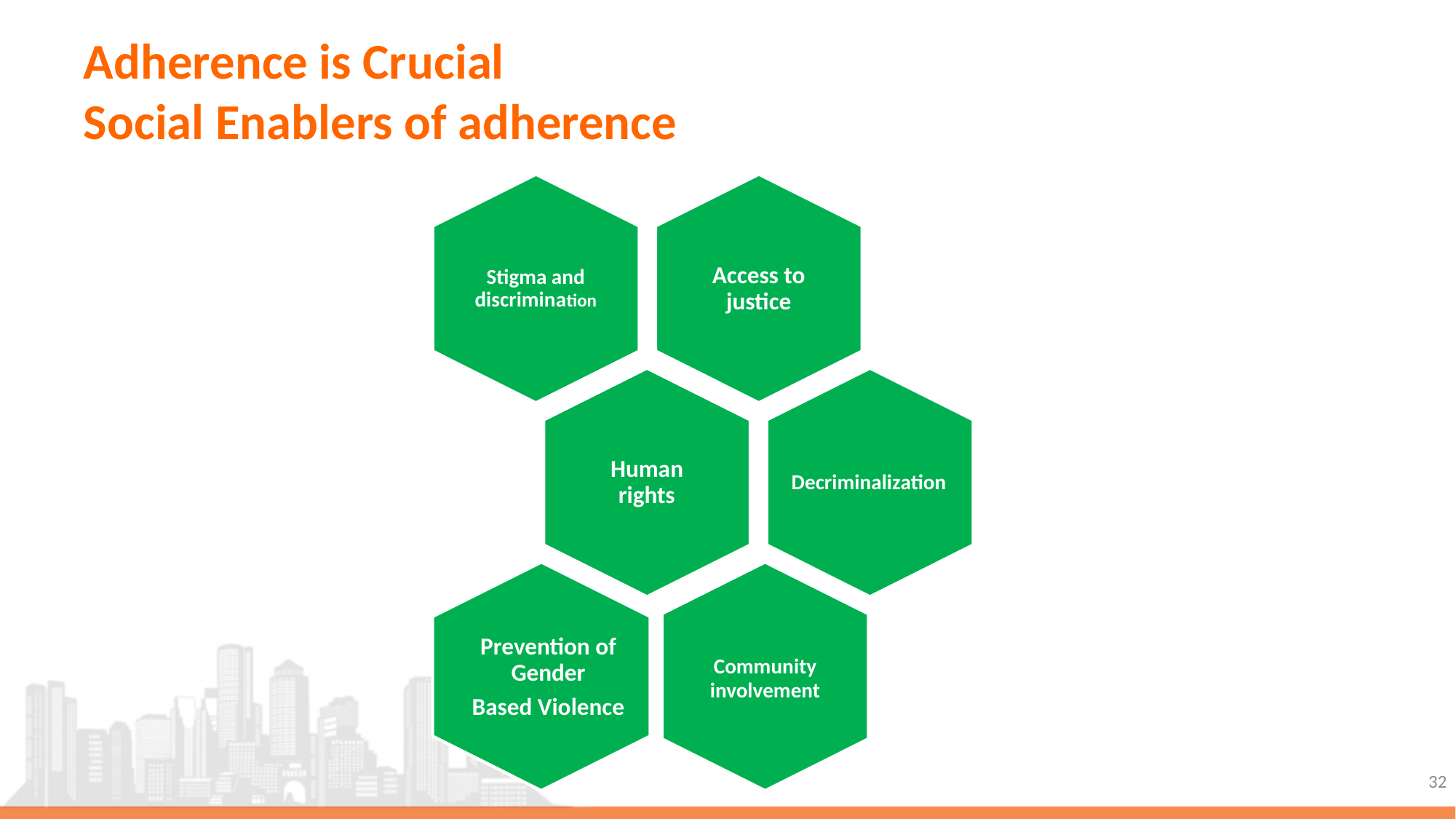

# Adherence is Crucial Social Enablers of adherence

Access to justice

Stigma and discrimination

Human rights

Decriminalization

Community involvement

Prevention of Gender
Based Violence
32